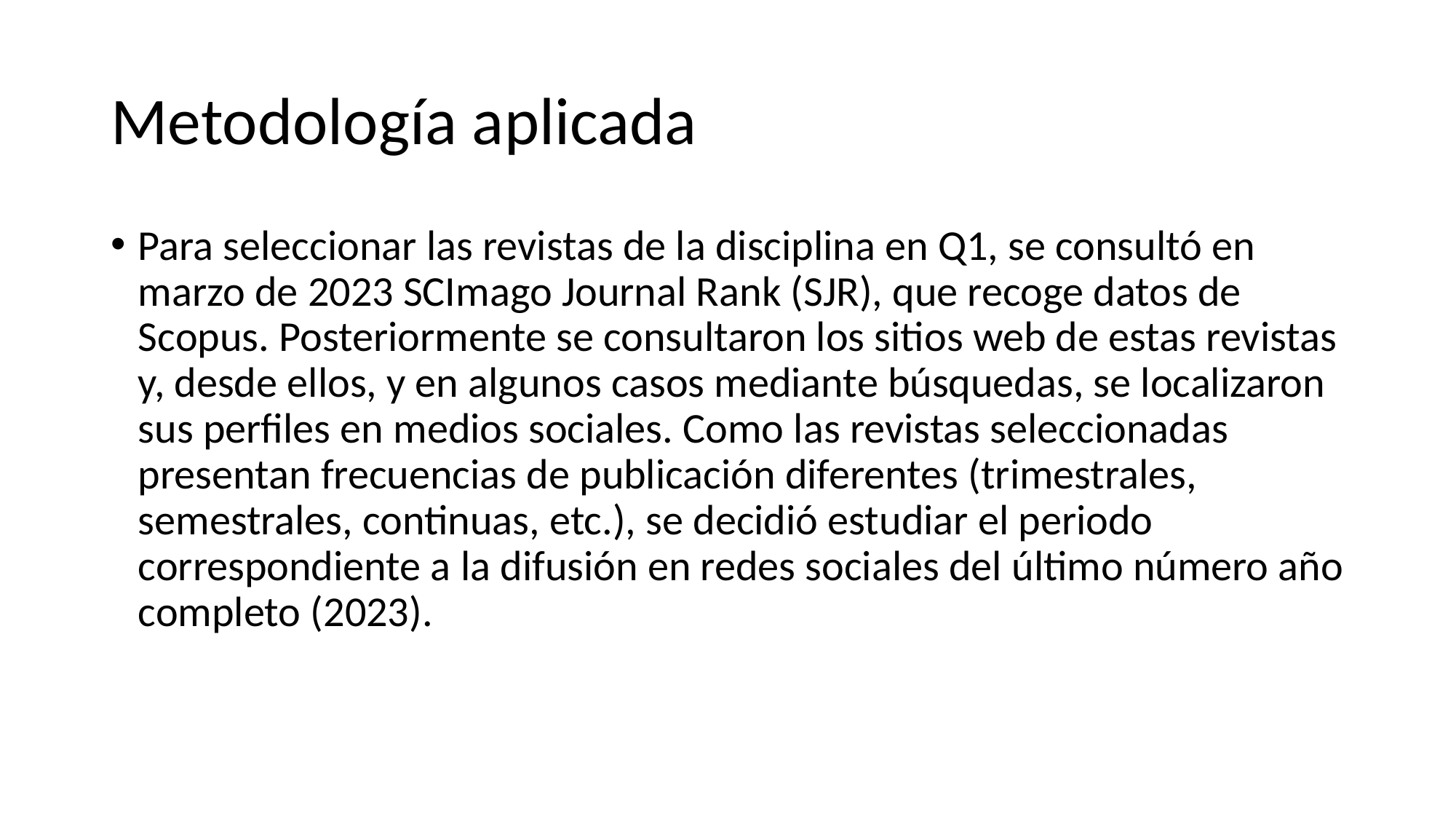

# Metodología aplicada
Para seleccionar las revistas de la disciplina en Q1, se consultó en marzo de 2023 SCImago Journal Rank (SJR), que recoge datos de Scopus. Posteriormente se consultaron los sitios web de estas revistas y, desde ellos, y en algunos casos mediante búsquedas, se localizaron sus perfiles en medios sociales. Como las revistas seleccionadas presentan frecuencias de publicación diferentes (trimestrales, semestrales, continuas, etc.), se decidió estudiar el periodo correspondiente a la difusión en redes sociales del último número año completo (2023).